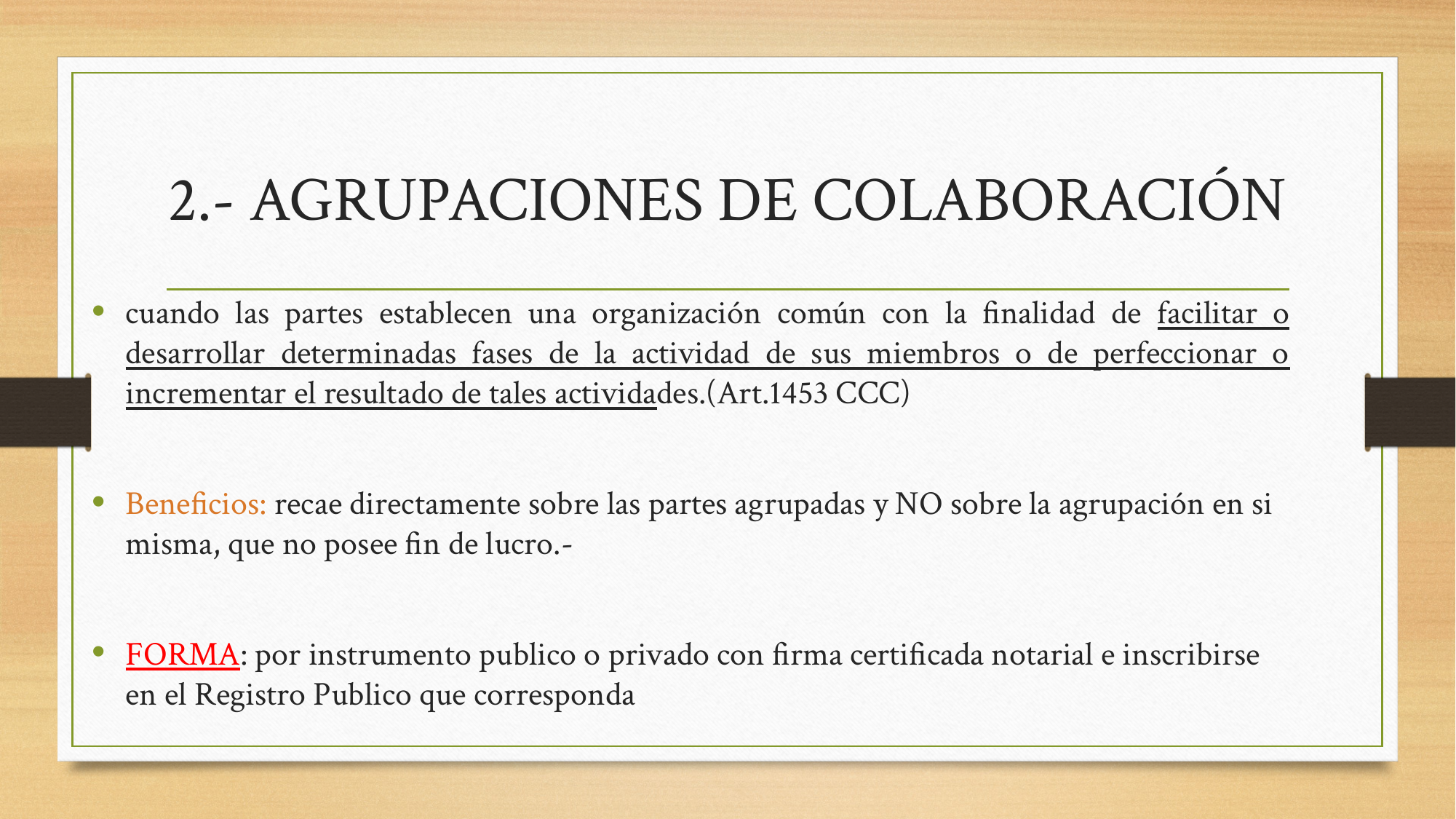

# 2.- AGRUPACIONES DE COLABORACIÓN
cuando las partes establecen una organización común con la finalidad de facilitar o desarrollar determinadas fases de la actividad de sus miembros o de perfeccionar o incrementar el resultado de tales actividades.(Art.1453 CCC)

Beneficios: recae directamente sobre las partes agrupadas y NO sobre la agrupación en si misma, que no posee fin de lucro.-

FORMA: por instrumento publico o privado con firma certificada notarial e inscribirse en el Registro Publico que corresponda